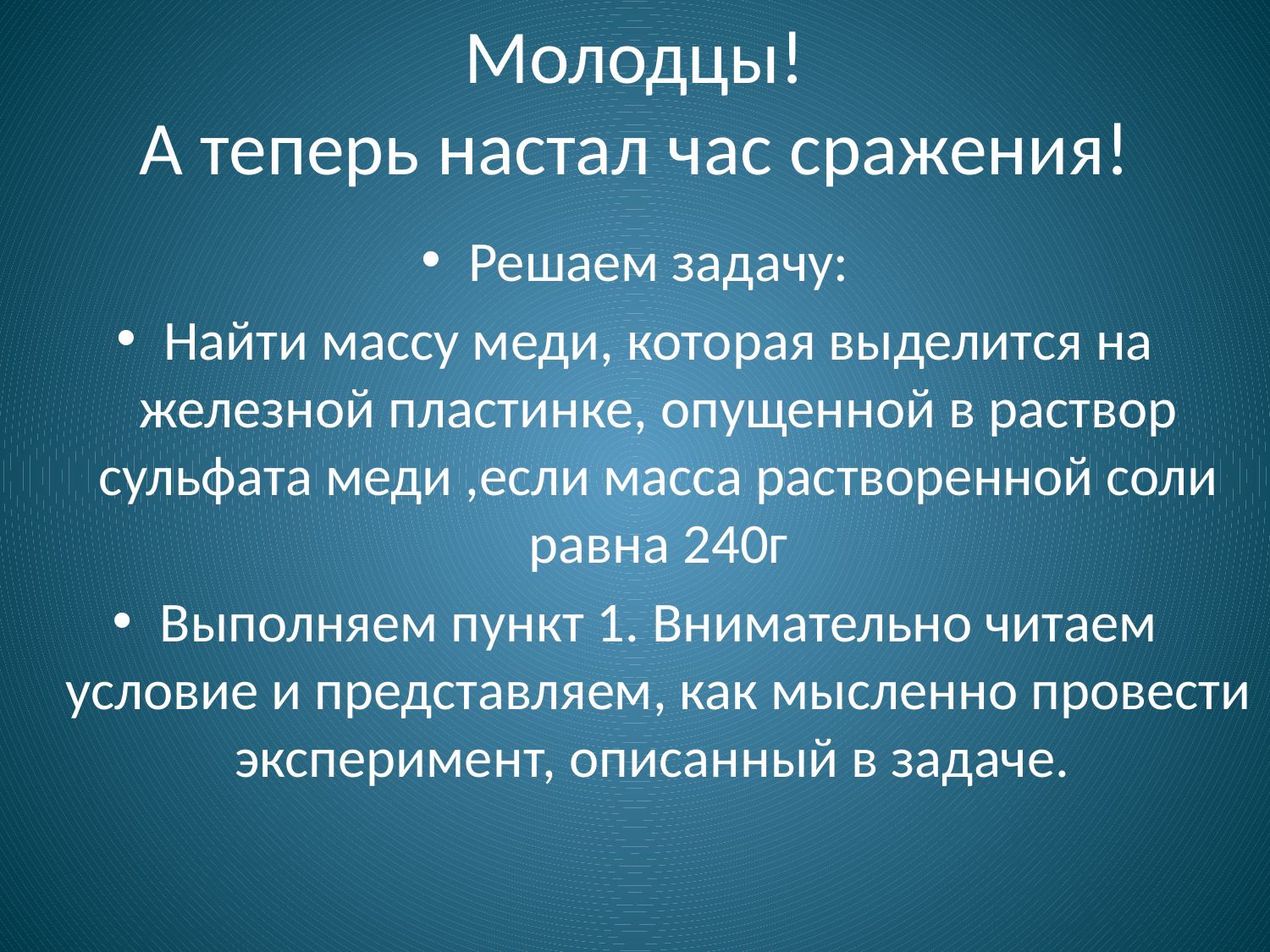

# Молодцы! А теперь настал час сражения!
Решаем задачу:
Найти массу меди, которая выделится на железной пластинке, опущенной в раствор сульфата меди ,если масса растворенной соли равна 240г
Выполняем пункт 1. Внимательно читаем условие и представляем, как мысленно провести эксперимент, описанный в задаче.